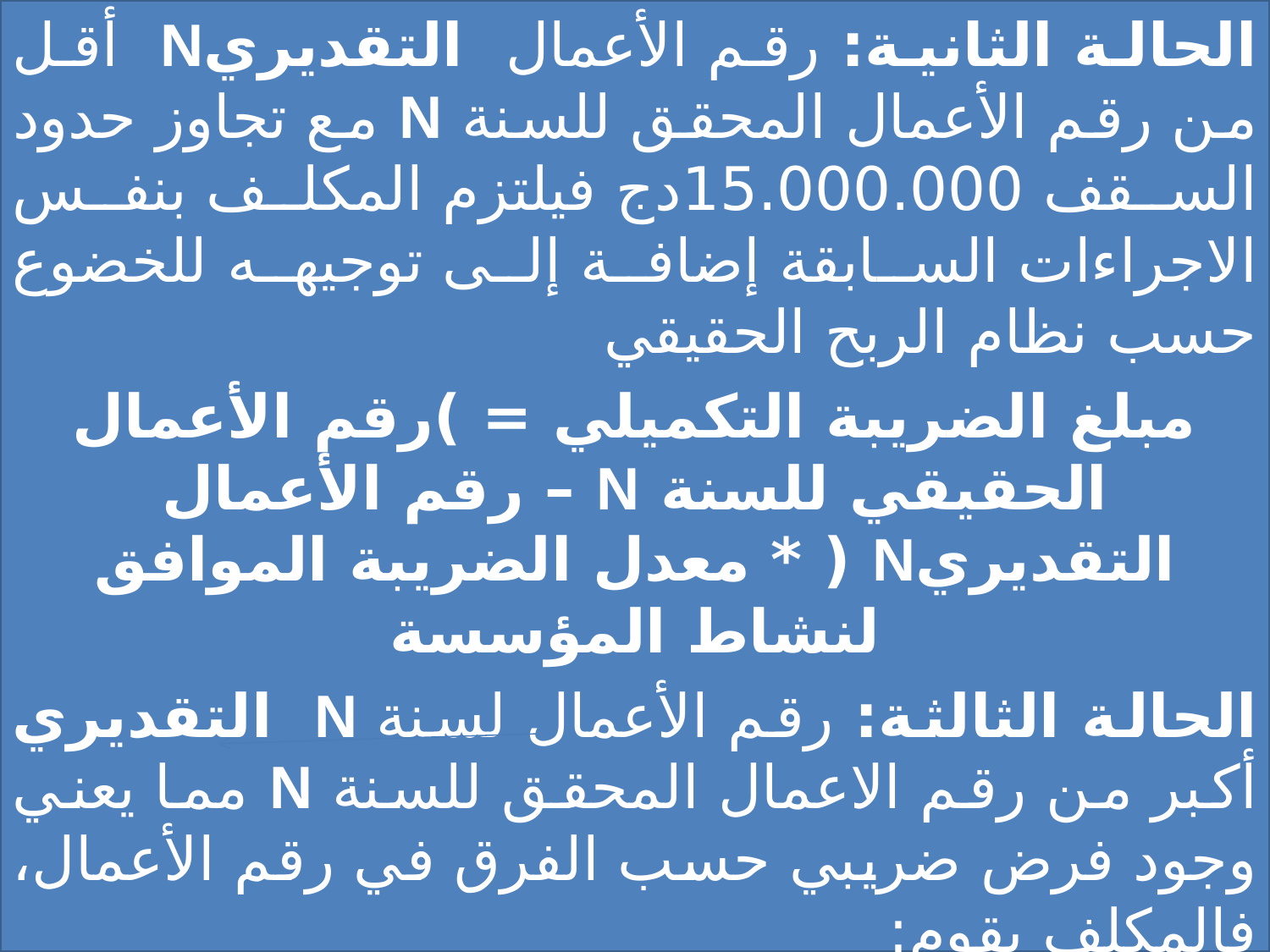

الحالة الثانية: رقم الأعمال  التقديريN  أقل من رقم الأعمال المحقق للسنة N مع تجاوز حدود السقف 15.000.000دج فيلتزم المكلف بنفس الاجراءات السابقة إضافة إلى توجيهه للخضوع حسب نظام الربح الحقيقي
مبلغ الضريبة التكميلي = )رقم الأعمال الحقيقي للسنة N – رقم الأعمال التقديريN ( * معدل الضريبة الموافق لنشاط المؤسسة
الحالة الثالثة: رقم الأعمال لسنة N  التقديري أكبر من رقم الاعمال المحقق للسنة N مما يعني وجود فرض ضريبي حسب الفرق في رقم الأعمال، فالمكلف يقوم:
ايداع التصريح التكميلي في السنة N+1  بين 20 جانفي – 15 فيفري.
وجود قرض ضريبي يخصم من مبلغ الضريبة للسنوات المقبلة.
مبلغ القرض الضريبي = )رقم الأعمال التقديري للسنة N – رقم الأعمال الحقيقيN ( * معدل الضريبة الموافق لنشاط المؤسسة